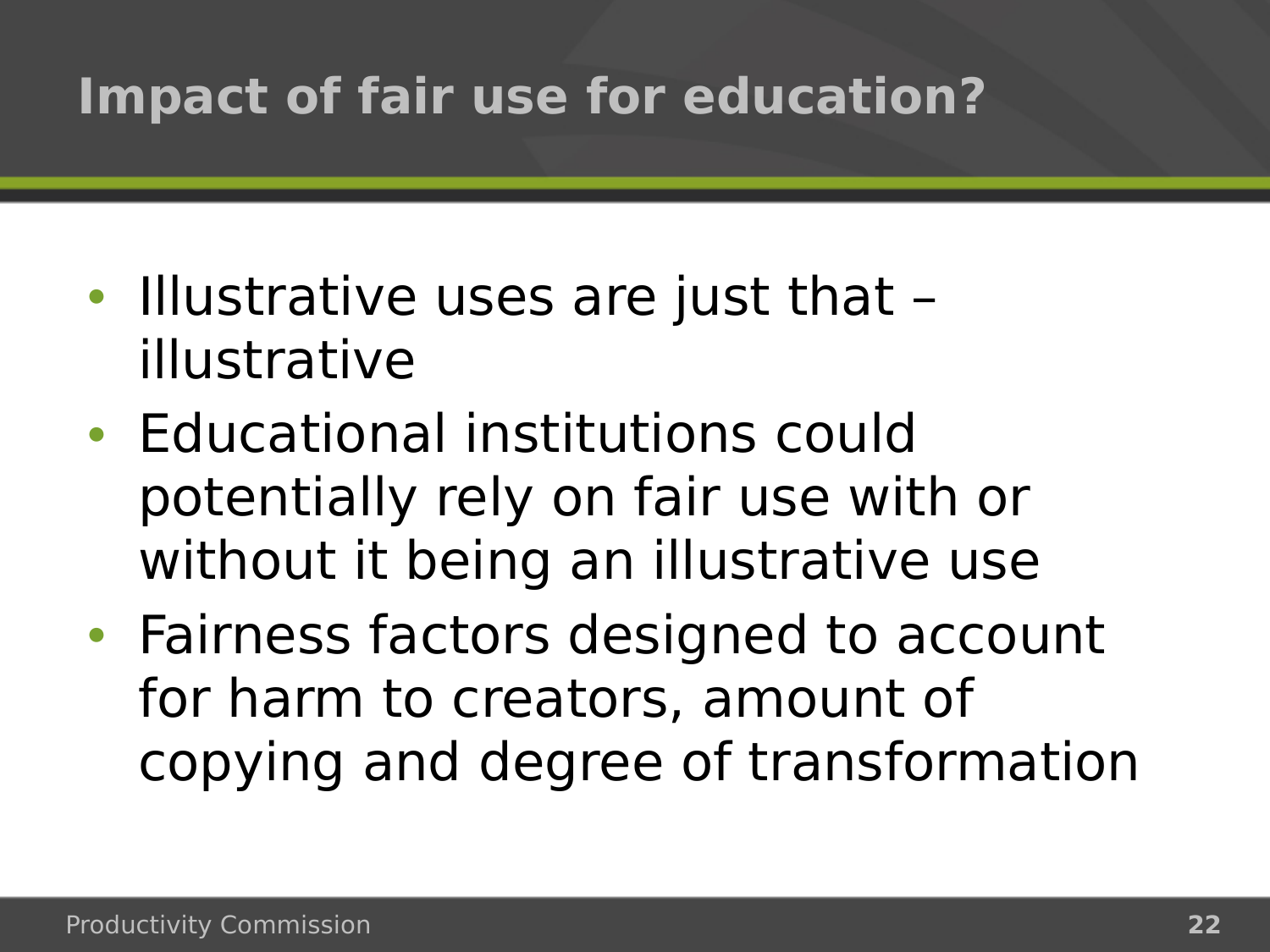

# Impact of fair use for education?
Illustrative uses are just that – illustrative
Educational institutions could potentially rely on fair use with or without it being an illustrative use
Fairness factors designed to account for harm to creators, amount of copying and degree of transformation